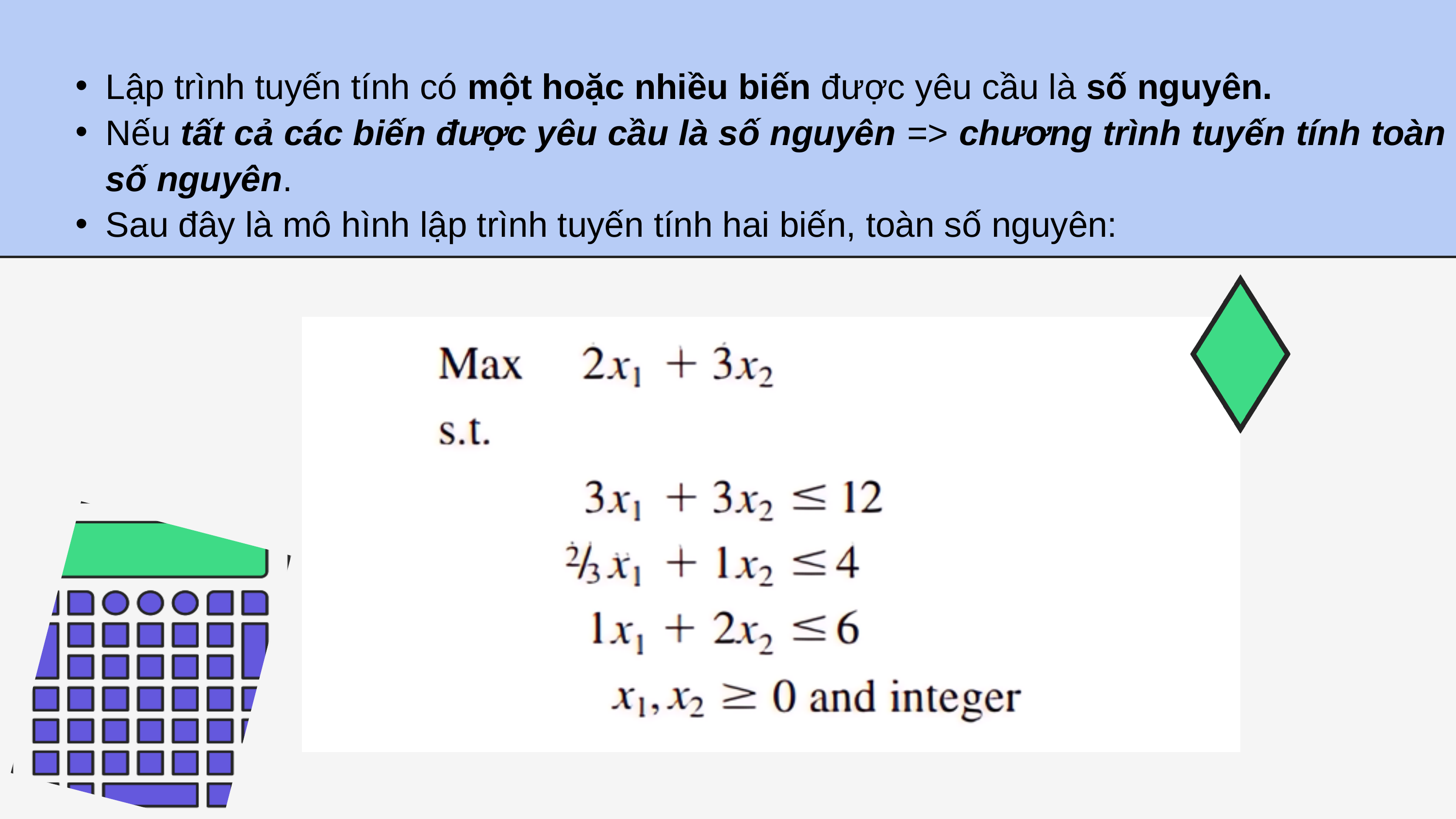

Lập trình tuyến tính có một hoặc nhiều biến được yêu cầu là số nguyên.
Nếu tất cả các biến được yêu cầu là số nguyên => chương trình tuyến tính toàn số nguyên.
Sau đây là mô hình lập trình tuyến tính hai biến, toàn số nguyên: